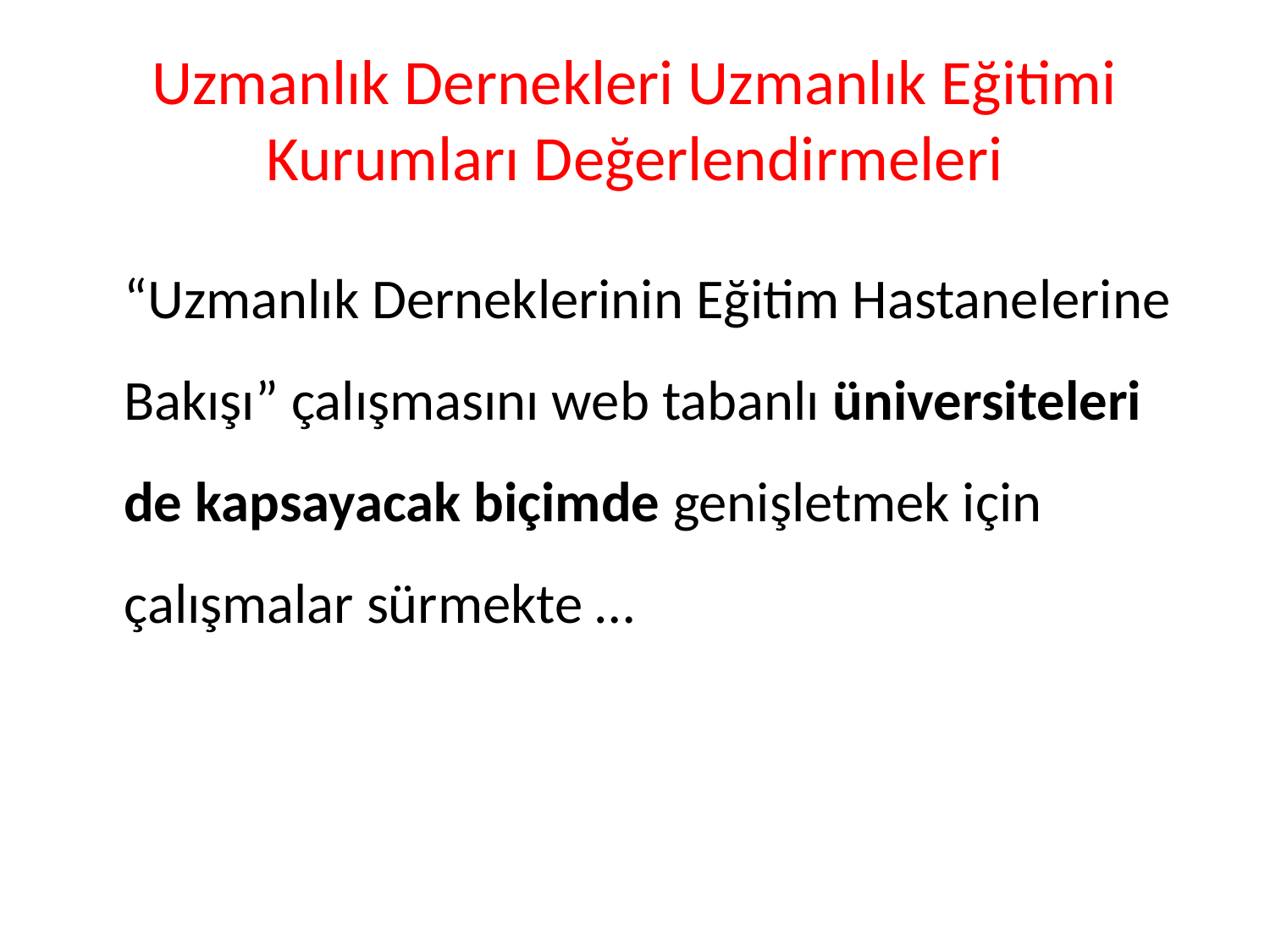

# Uzmanlık Dernekleri Uzmanlık Eğitimi Kurumları Değerlendirmeleri
	“Uzmanlık Derneklerinin Eğitim Hastanelerine Bakışı” çalışmasını web tabanlı üniversiteleri de kapsayacak biçimde genişletmek için çalışmalar sürmekte …